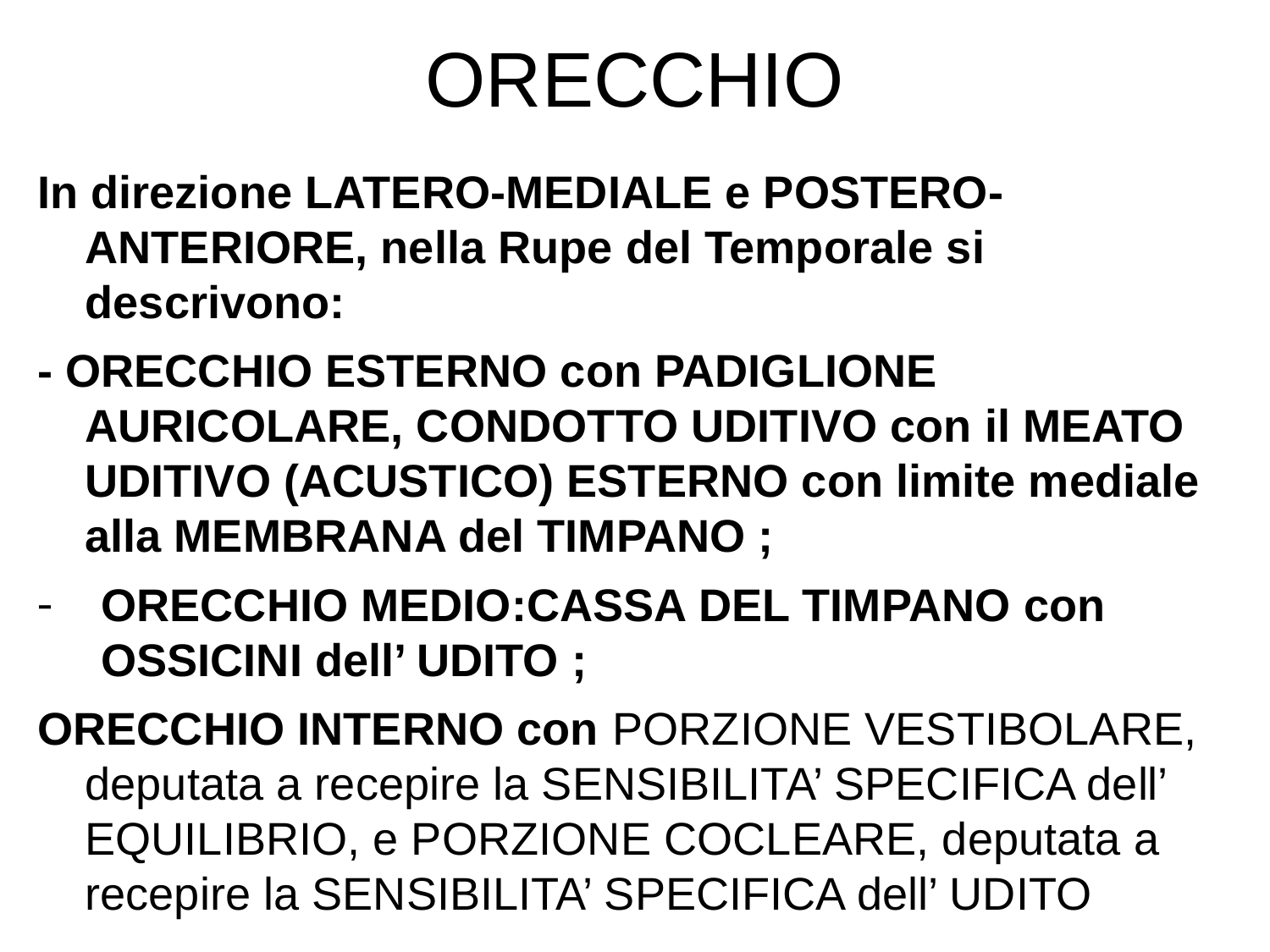

# ORECCHIO
In direzione LATERO-MEDIALE e POSTERO-ANTERIORE, nella Rupe del Temporale si descrivono:
- ORECCHIO ESTERNO con PADIGLIONE AURICOLARE, CONDOTTO UDITIVO con il MEATO UDITIVO (ACUSTICO) ESTERNO con limite mediale alla MEMBRANA del TIMPANO ;
ORECCHIO MEDIO:CASSA DEL TIMPANO con OSSICINI dell’ UDITO ;
ORECCHIO INTERNO con PORZIONE VESTIBOLARE, deputata a recepire la SENSIBILITA’ SPECIFICA dell’ EQUILIBRIO, e PORZIONE COCLEARE, deputata a recepire la SENSIBILITA’ SPECIFICA dell’ UDITO